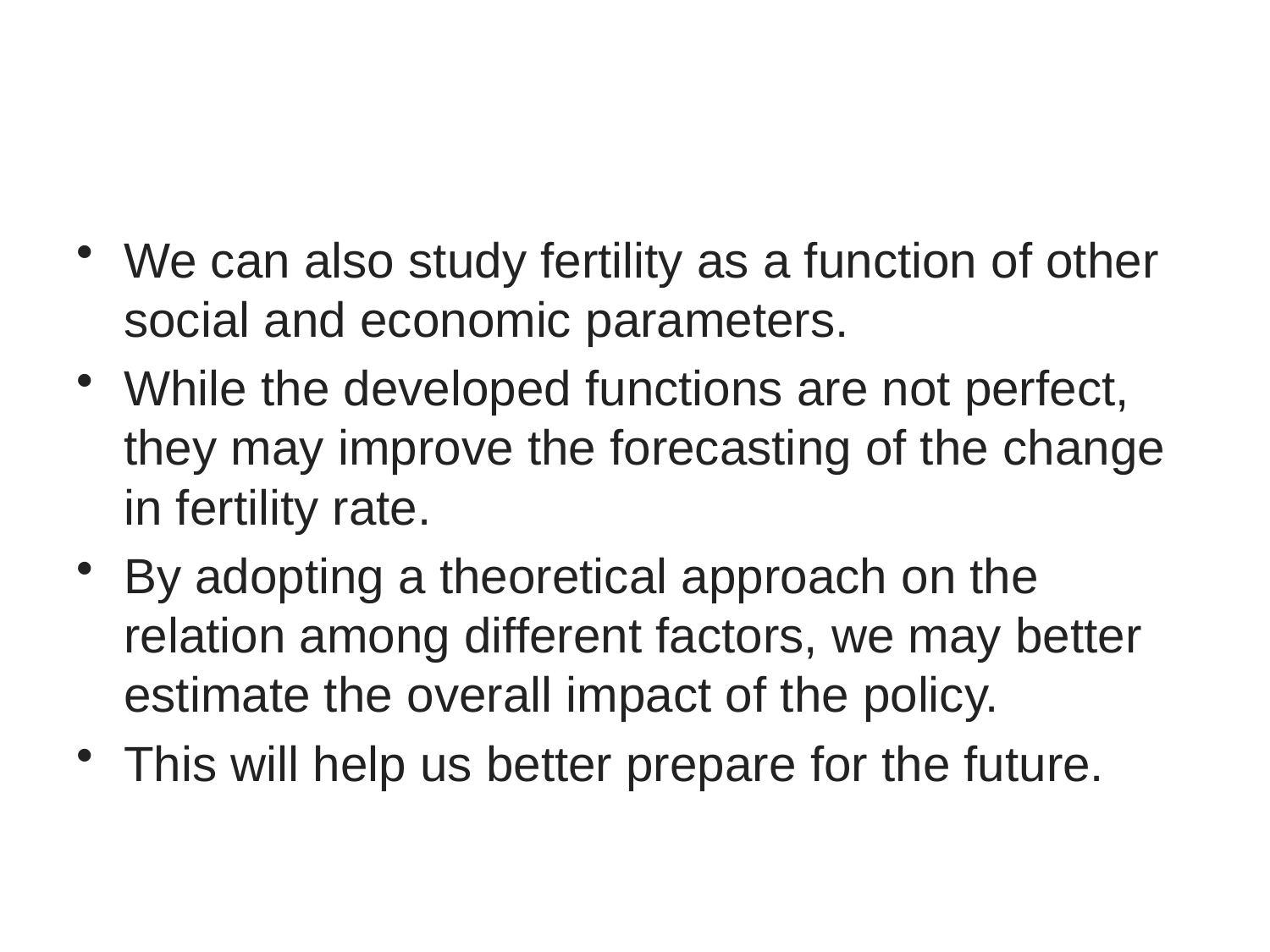

#
We can also study fertility as a function of other social and economic parameters.
While the developed functions are not perfect, they may improve the forecasting of the change in fertility rate.
By adopting a theoretical approach on the relation among different factors, we may better estimate the overall impact of the policy.
This will help us better prepare for the future.